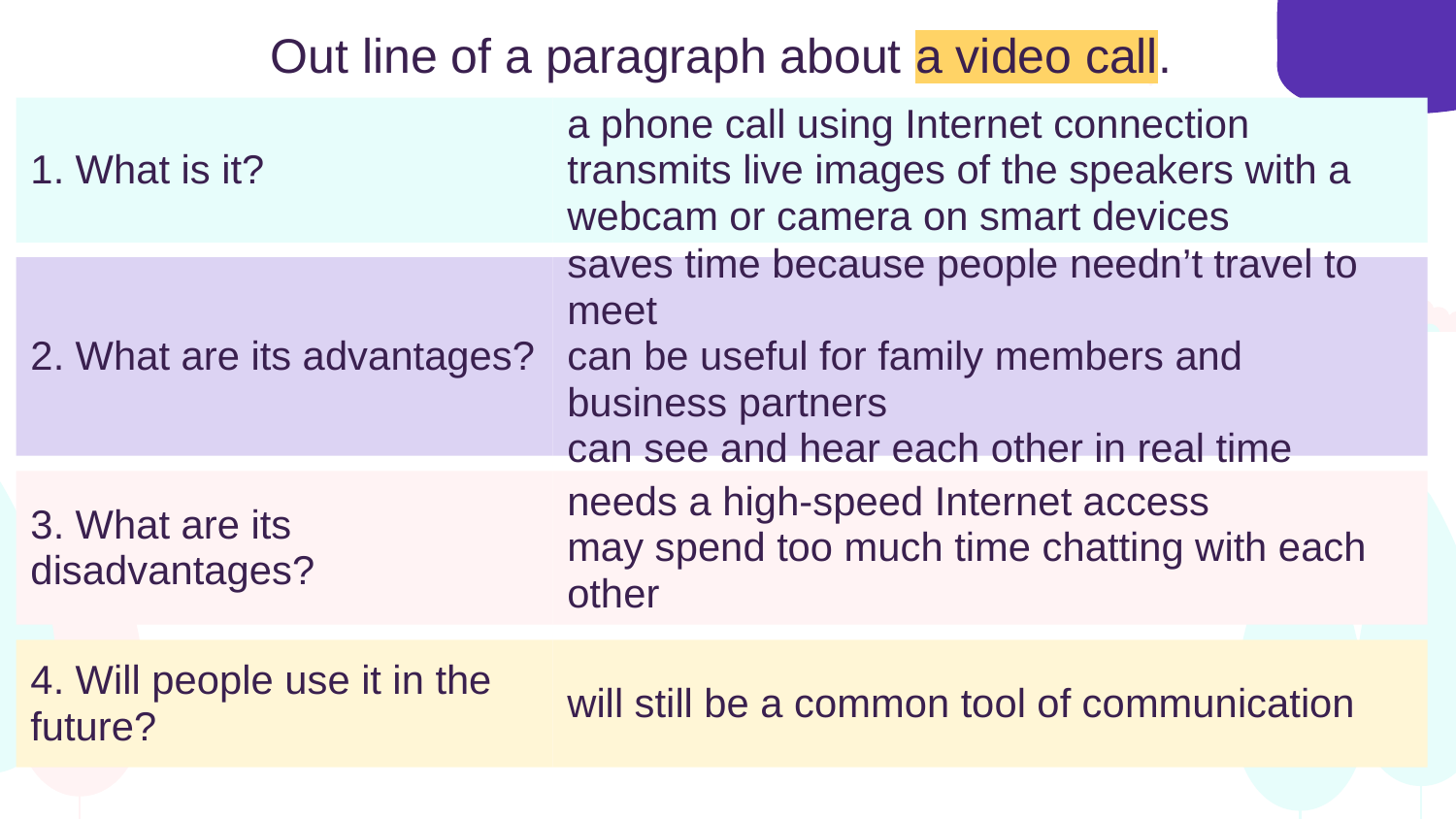

Out line of a paragraph about a video call.
1. What is it?
a phone call using Internet connection
transmits live images of the speakers with a webcam or camera on smart devices
2. What are its advantages?
saves time because people needn’t travel to meet
can be useful for family members and business partners
can see and hear each other in real time
3. What are its disadvantages?
needs a high-speed Internet access
may spend too much time chatting with each other
4. Will people use it in the future?
will still be a common tool of communication